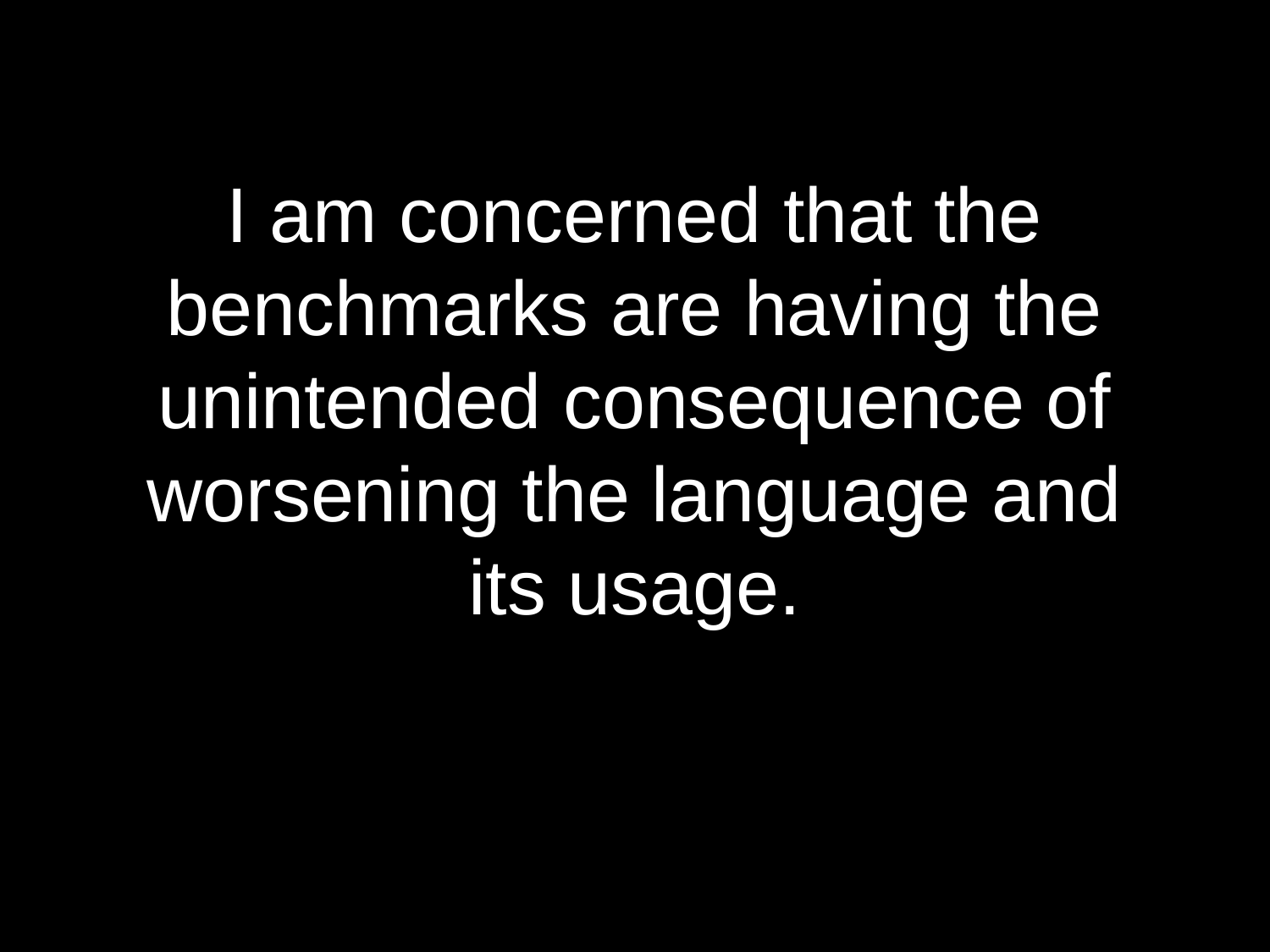

# I am concerned that the benchmarks are having the unintended consequence of worsening the language and its usage.